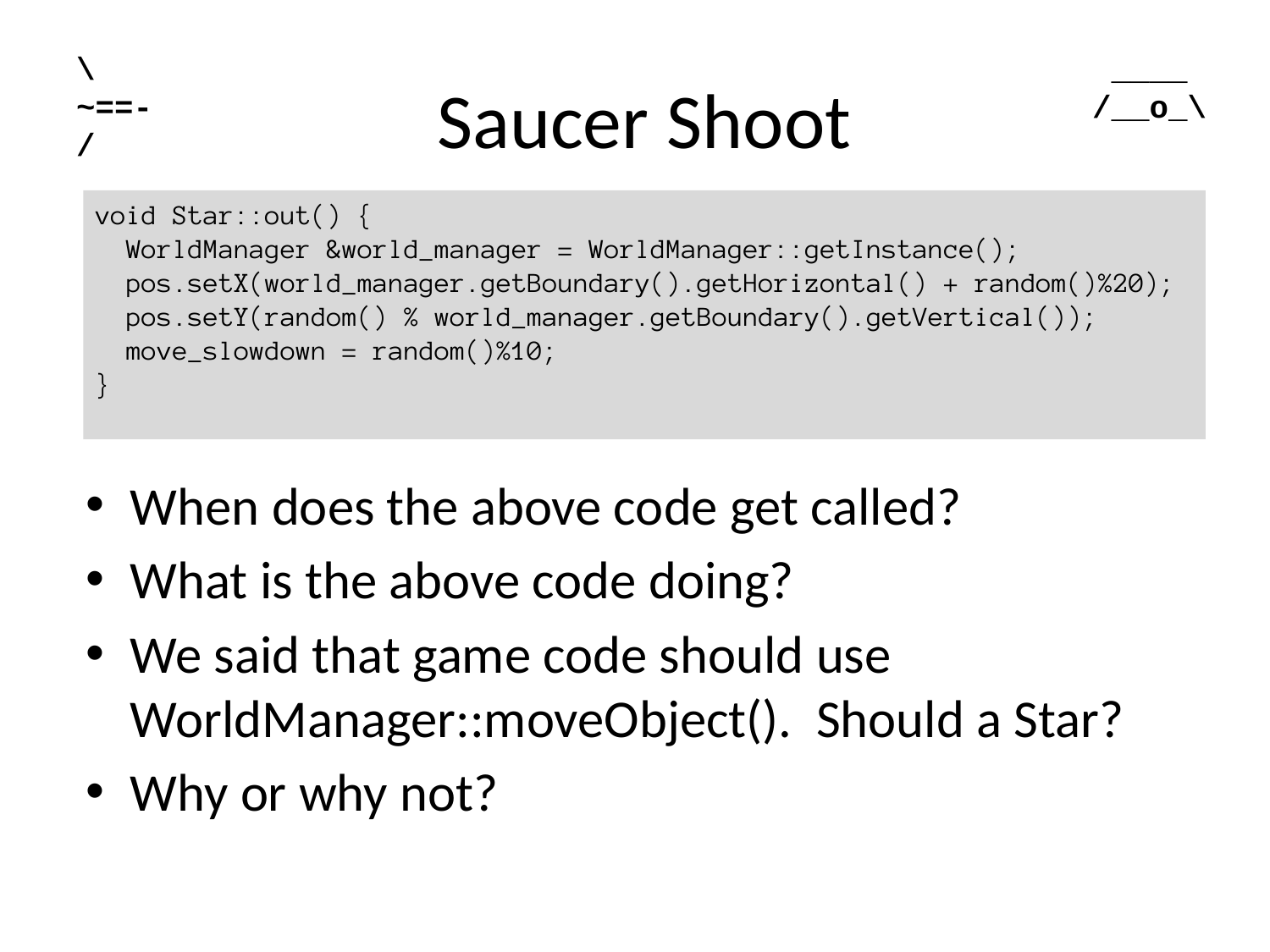

# Saucer Shoot
\
~==-
/
 ____
/__o_\

void Star::out() {
  WorldManager &world_manager = WorldManager::getInstance();
  pos.setX(world_manager.getBoundary().getHorizontal() + random()%20);
  pos.setY(random() % world_manager.getBoundary().getVertical());
  move_slowdown = random()%10;
}
When does the above code get called?
What is the above code doing?
We said that game code should use WorldManager::moveObject().  Should a Star?
Why or why not?